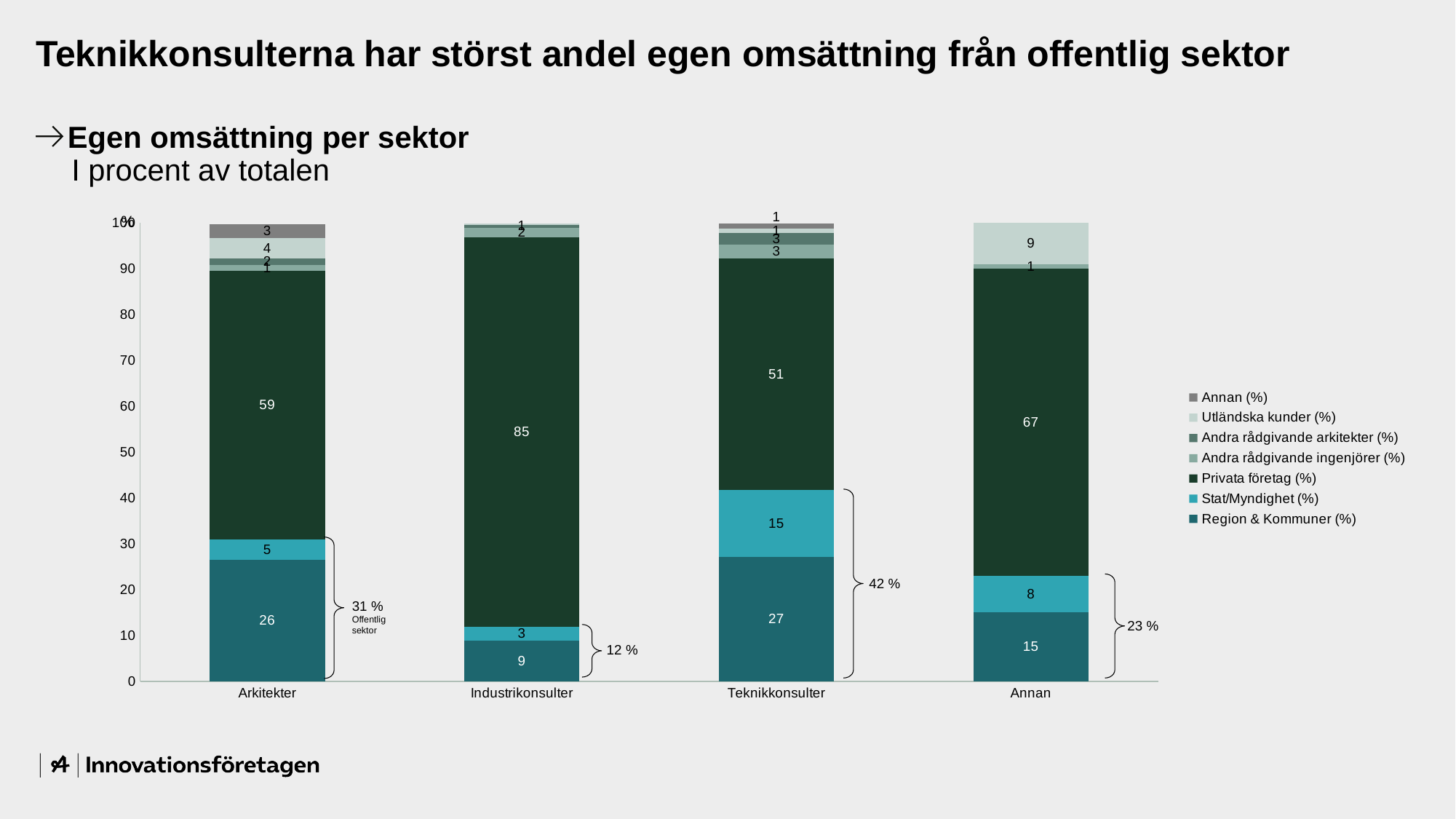

# Teknikkonsulterna har störst andel egen omsättning från offentlig sektor
Egen omsättning per sektor
 I procent av totalen

### Chart

| Category | Region & Kommuner (%) | Stat/Myndighet (%) | Privata företag (%) | Andra rådgivande ingenjörer (%) | Andra rådgivande arkitekter (%) | Utländska kunder (%) | Annan (%) |
|---|---|---|---|---|---|---|---|
| Arkitekter | 26.45 | 4.55 | 58.6 | 1.22 | 1.5 | 4.36 | 3.12 |
| Industrikonsulter | 8.8 | 3.1 | 85.0 | 2.1 | 0.6 | 0.25 | 0.0 |
| Teknikkonsulter | 27.1 | 14.57 | 50.57 | 3.0 | 2.59 | 1.0 | 1.0 |
| Annan | 15.0 | 8.0 | 67.0 | 1.0 | 0.0 | 9.0 | 0.0 |
%

42 %

31 %
Offentlig sektor
23 %

12 %